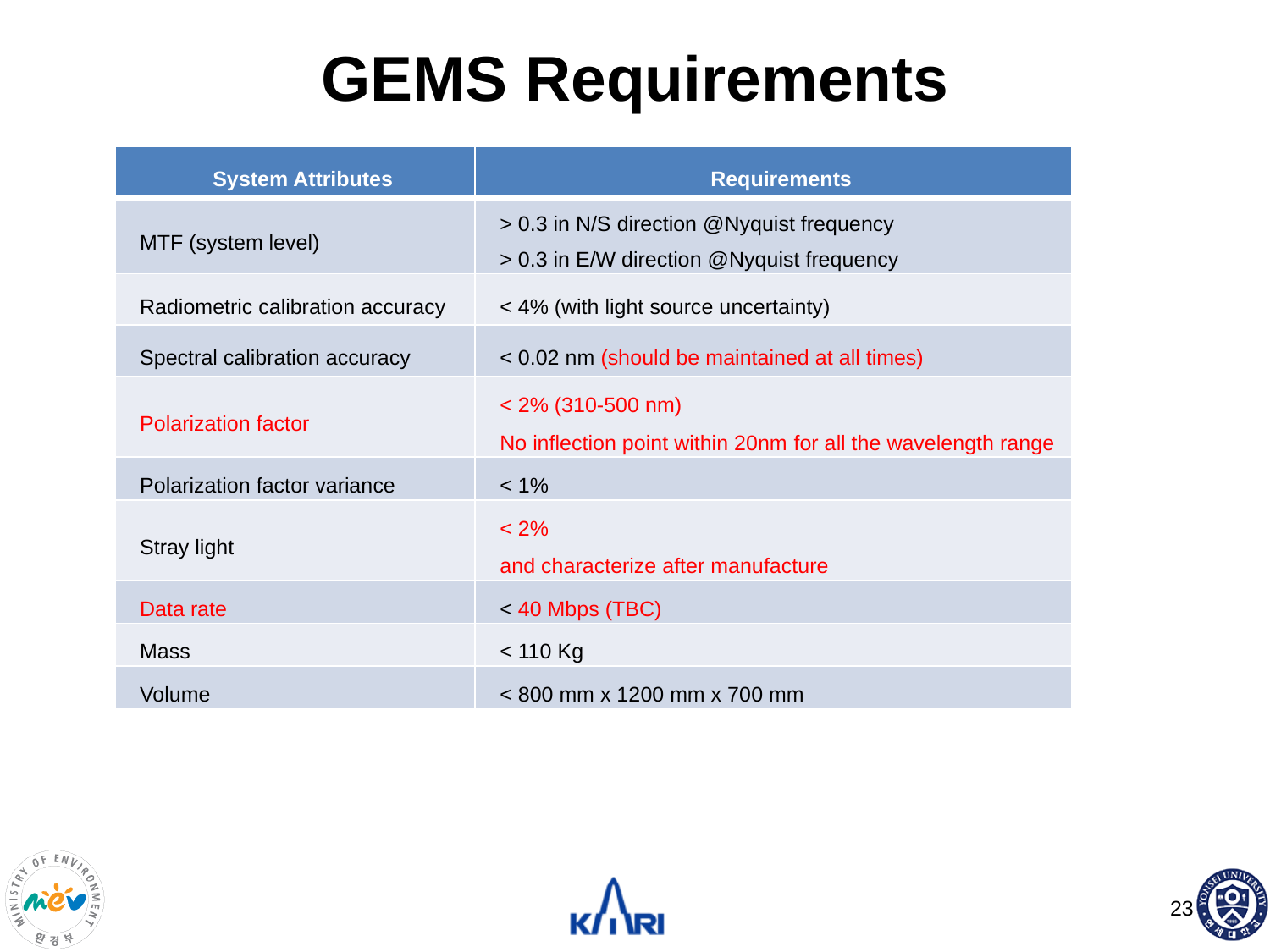

# GEMS Requirements
| System Attributes | Requirements |
| --- | --- |
| MTF (system level) | > 0.3 in N/S direction @Nyquist frequency > 0.3 in E/W direction @Nyquist frequency |
| Radiometric calibration accuracy | < 4% (with light source uncertainty) |
| Spectral calibration accuracy | < 0.02 nm (should be maintained at all times) |
| Polarization factor | < 2% (310-500 nm) No inflection point within 20nm for all the wavelength range |
| Polarization factor variance | < 1% |
| Stray light | < 2% and characterize after manufacture |
| Data rate | < 40 Mbps (TBC) |
| Mass | < 110 Kg |
| Volume | < 800 mm x 1200 mm x 700 mm |
23